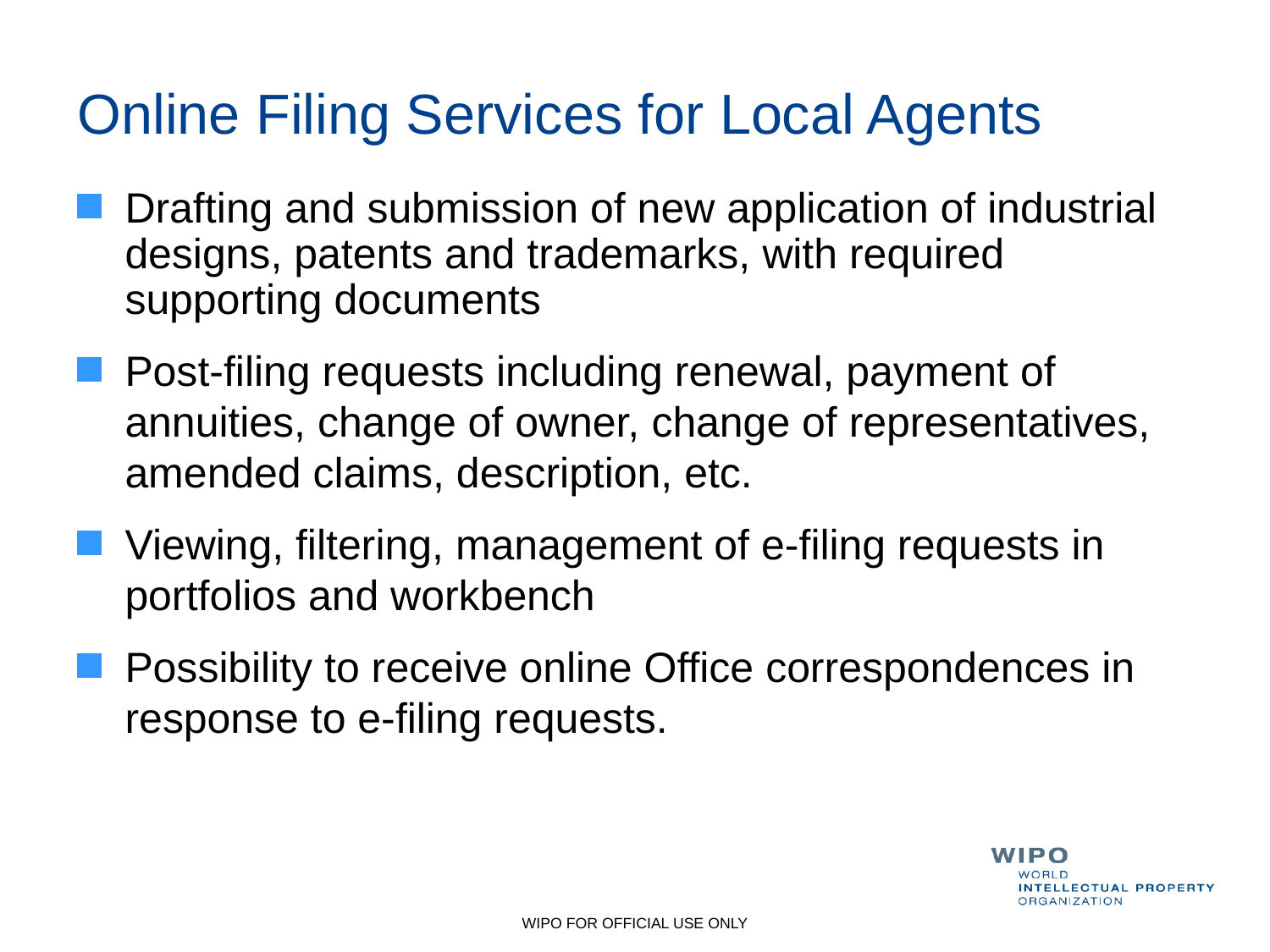

Online Filing Services for Local Agents
Drafting and submission of new application of industrial designs, patents and trademarks, with required supporting documents
Post-filing requests including renewal, payment of annuities, change of owner, change of representatives, amended claims, description, etc.
Viewing, filtering, management of e-filing requests in portfolios and workbench
Possibility to receive online Office correspondences in response to e-filing requests.